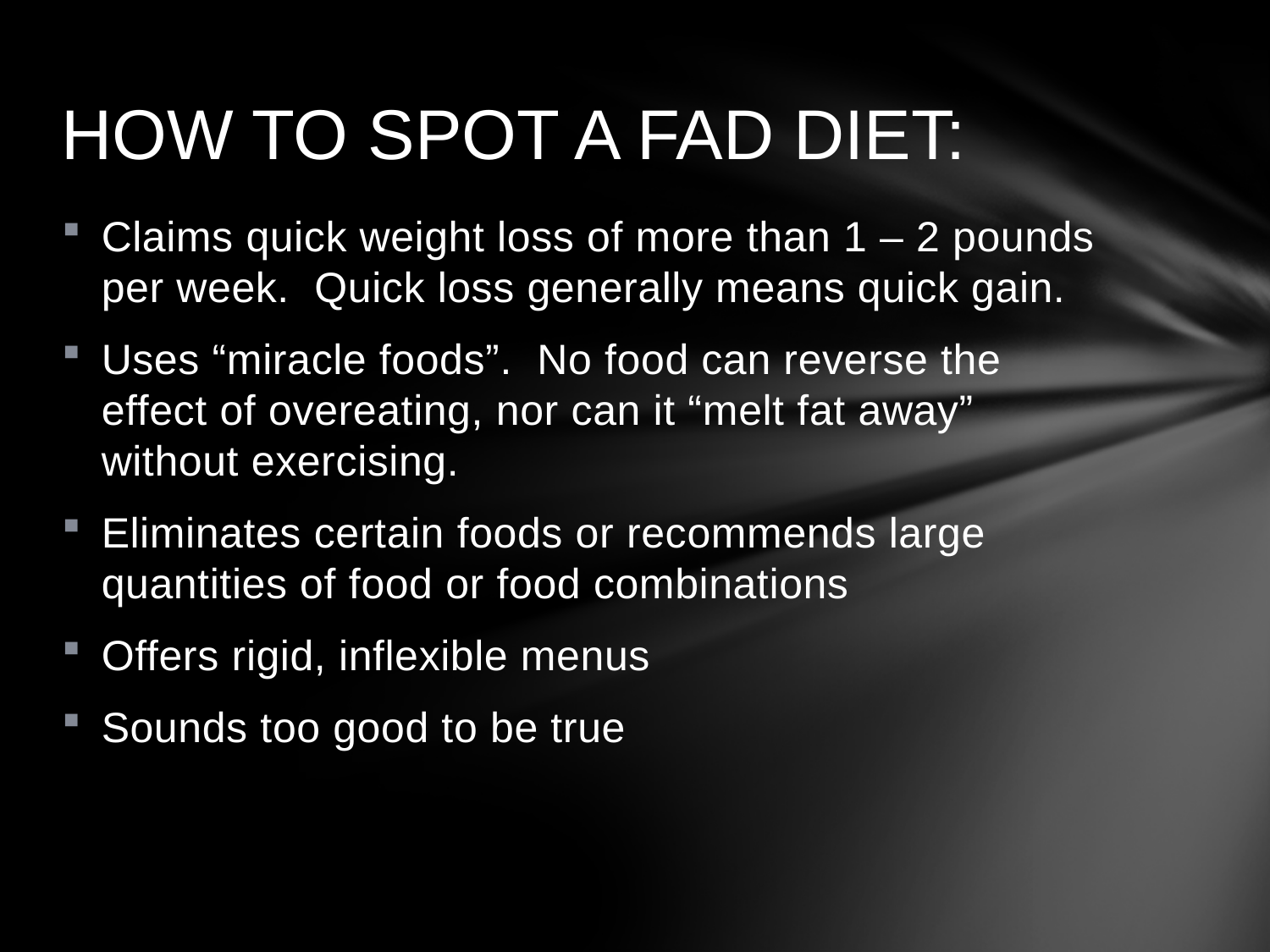

# HOW TO SPOT A FAD DIET:
Claims quick weight loss of more than 1 – 2 pounds per week.  Quick loss generally means quick gain.
Uses “miracle foods”.  No food can reverse the effect of overeating, nor can it “melt fat away” without exercising.
Eliminates certain foods or recommends large quantities of food or food combinations
Offers rigid, inflexible menus
Sounds too good to be true